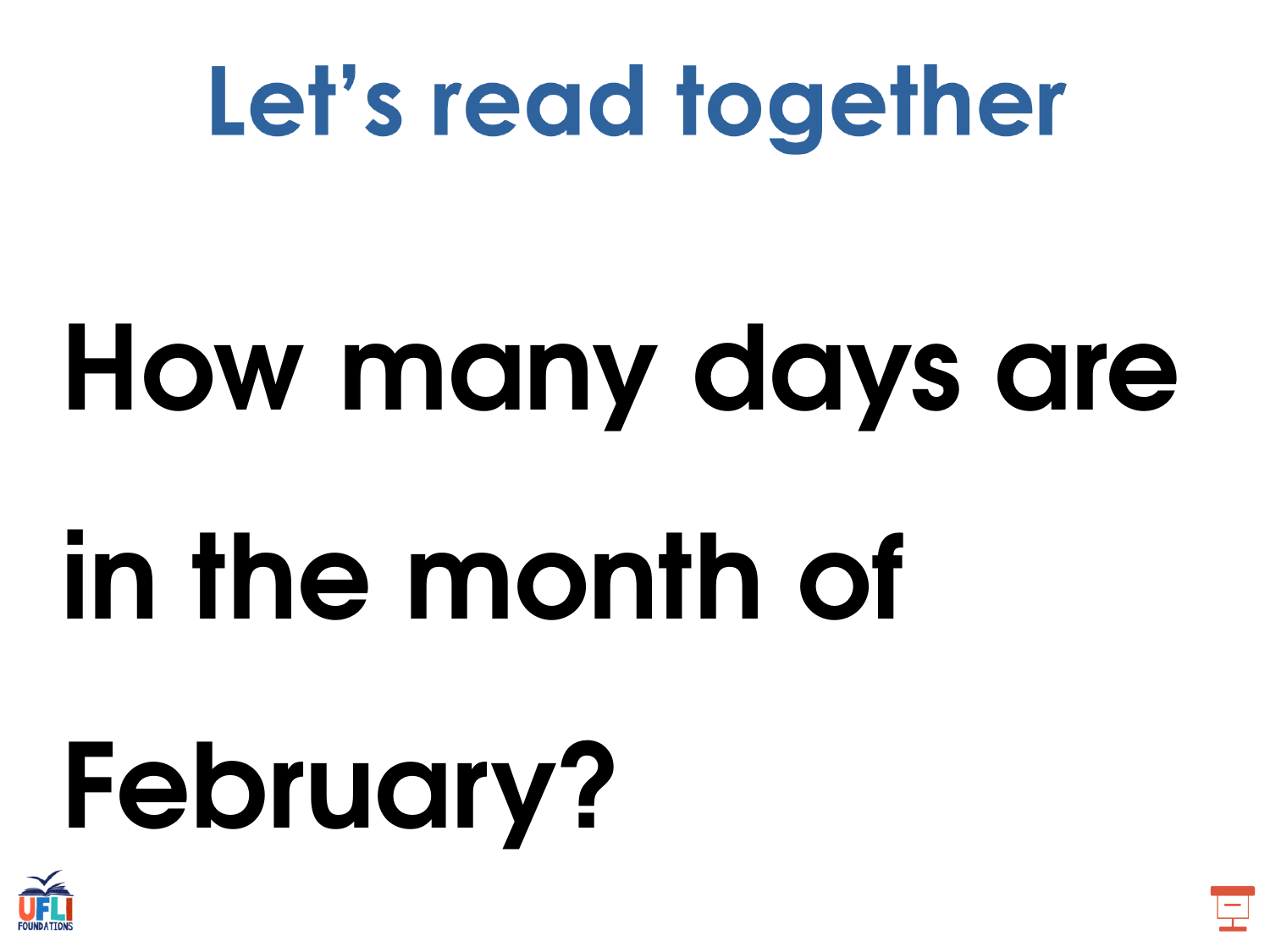

How many days are in the month of February?